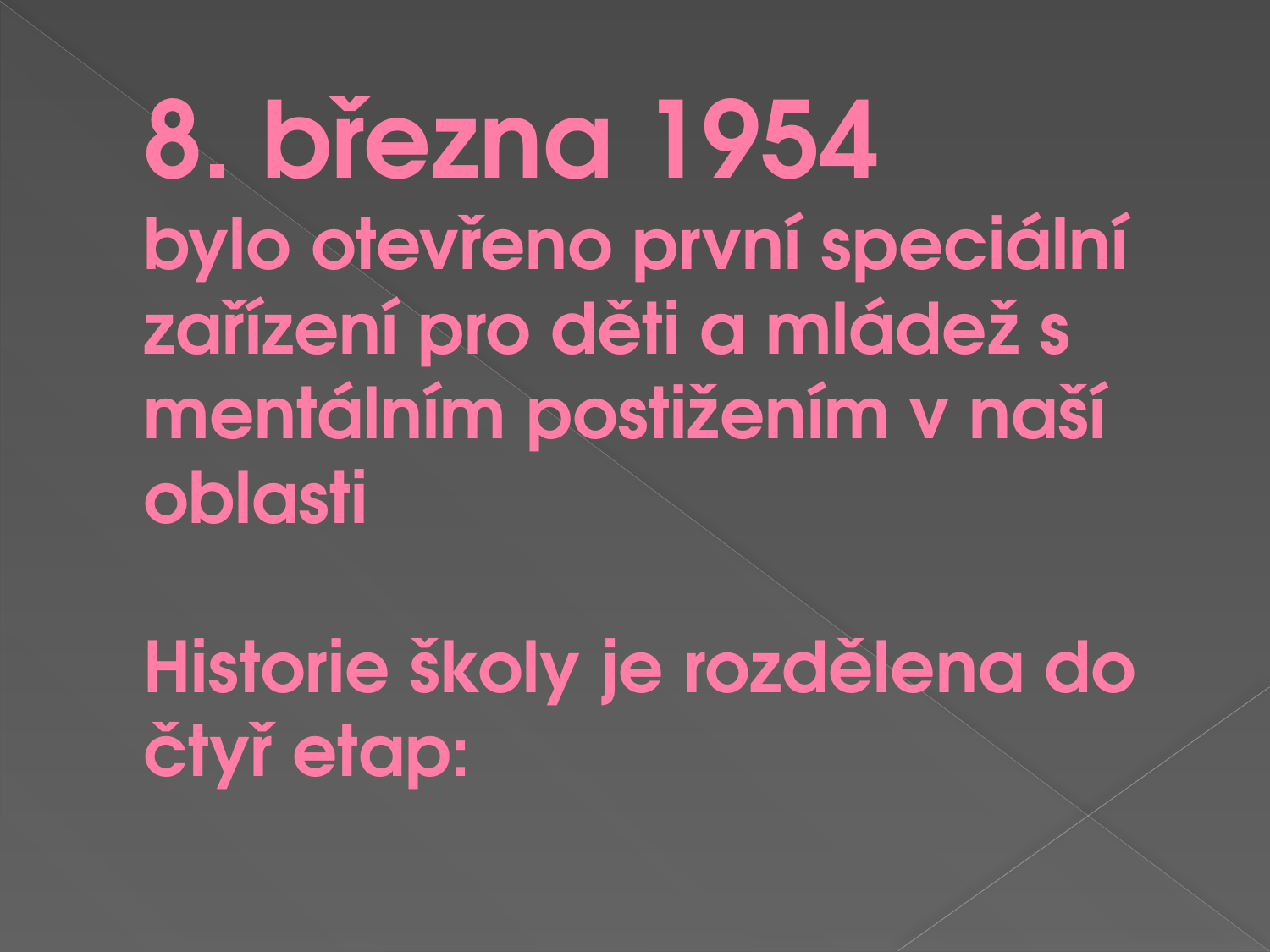

# 8. března 1954 bylo otevřeno první speciální zařízení pro děti a mládež s mentálním postižením v naší oblasti Historie školy je rozdělena do čtyř etap: